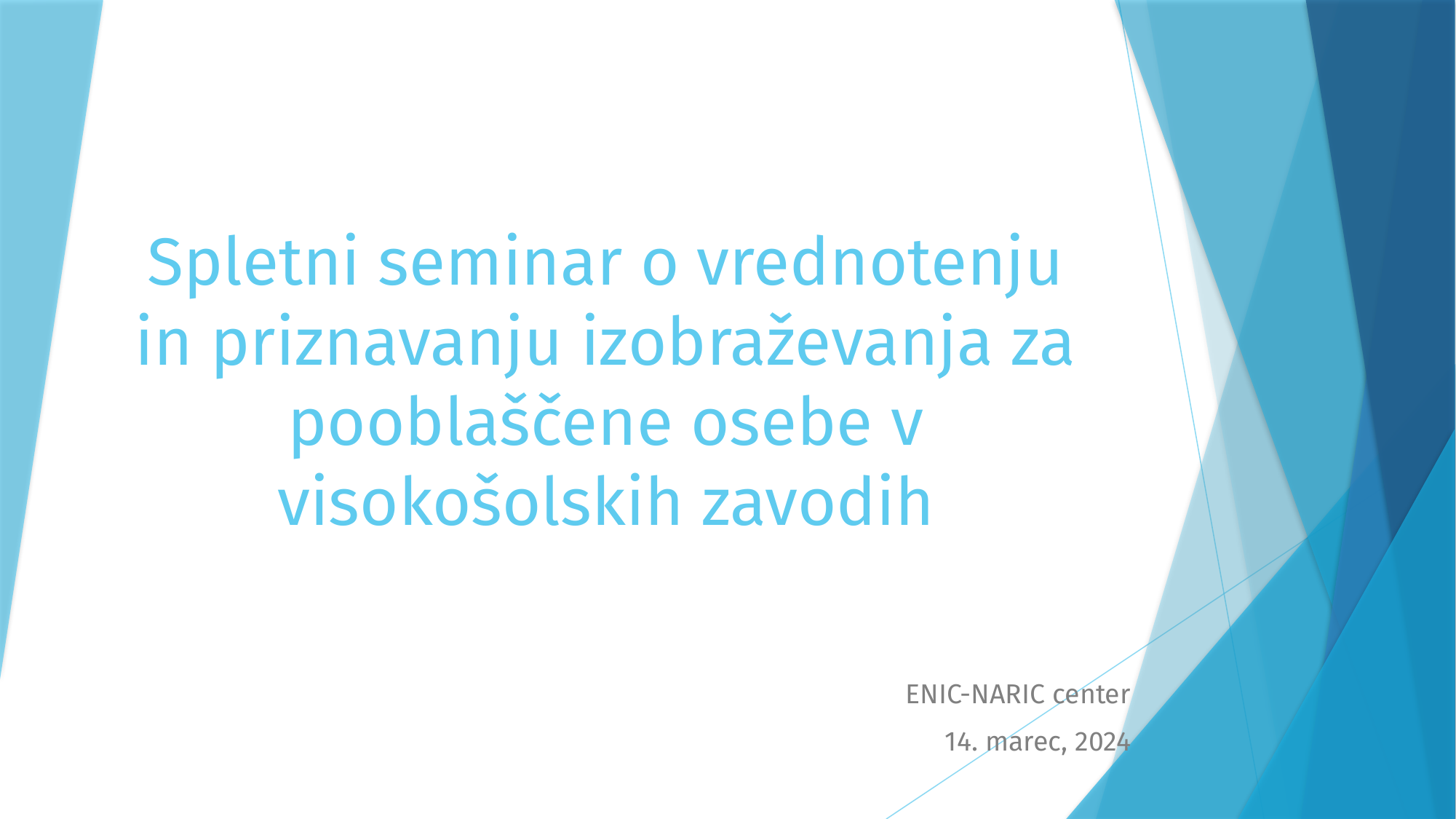

# Spletni seminar o vrednotenju in priznavanju izobraževanja za pooblaščene osebe v visokošolskih zavodih
ENIC-NARIC center
14. marec, 2024